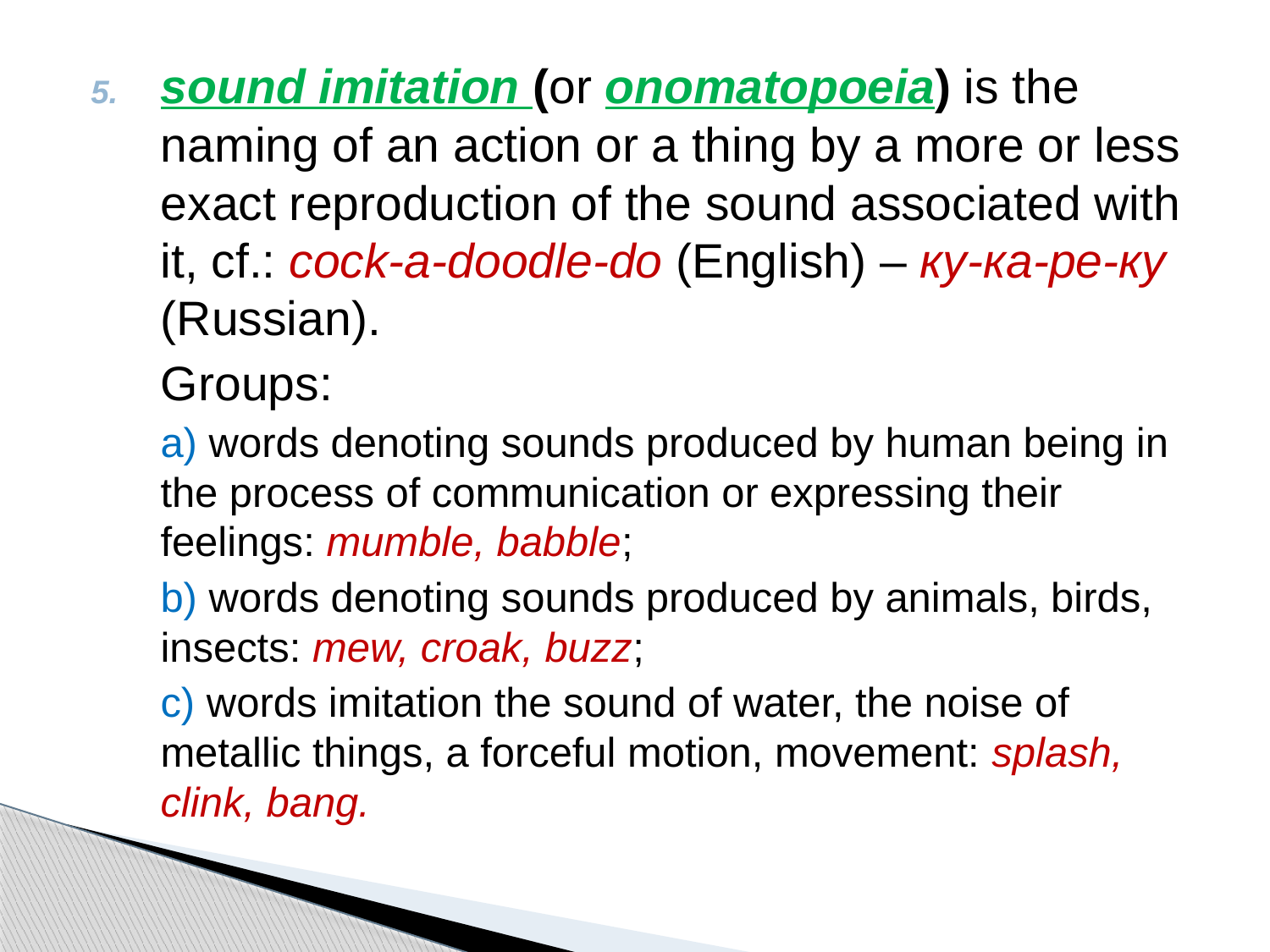

sound imitation (or onomatopoeia) is the naming of an action or a thing by a more or less exact reproduction of the sound associated with it, cf.: cock-a-doodle-do (English) – ку-ка-ре-ку (Russian).
	Groups:
	a) words denoting sounds produced by human being in the process of communication or expressing their feelings: mumble, babble;
	b) words denoting sounds produced by animals, birds, insects: mew, croak, buzz;
	c) words imitation the sound of water, the noise of metallic things, a forceful motion, movement: splash, clink, bang.